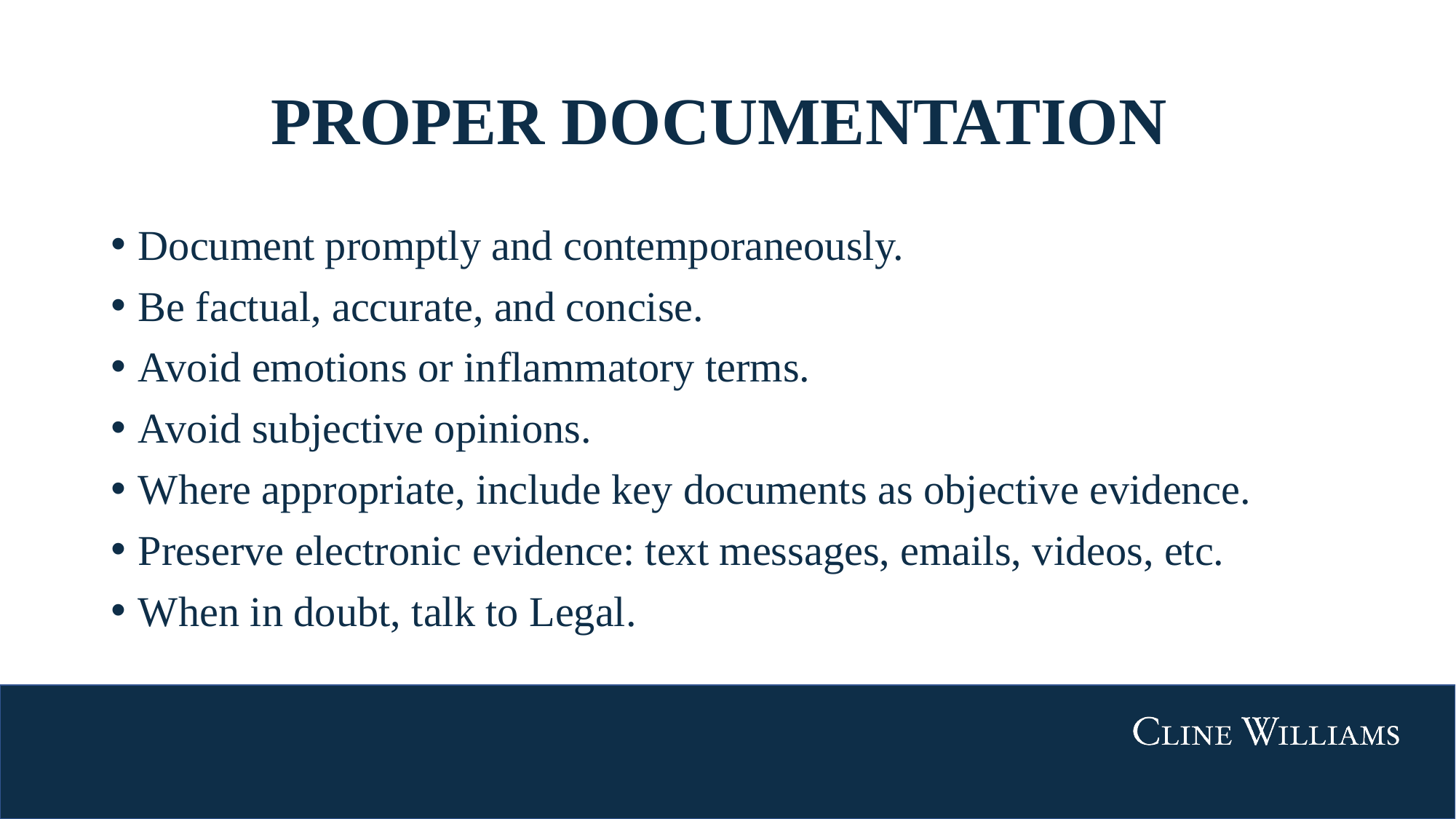

# PROPER DOCUMENTATION
Document promptly and contemporaneously.
Be factual, accurate, and concise.
Avoid emotions or inflammatory terms.
Avoid subjective opinions.
Where appropriate, include key documents as objective evidence.
Preserve electronic evidence: text messages, emails, videos, etc.
When in doubt, talk to Legal.